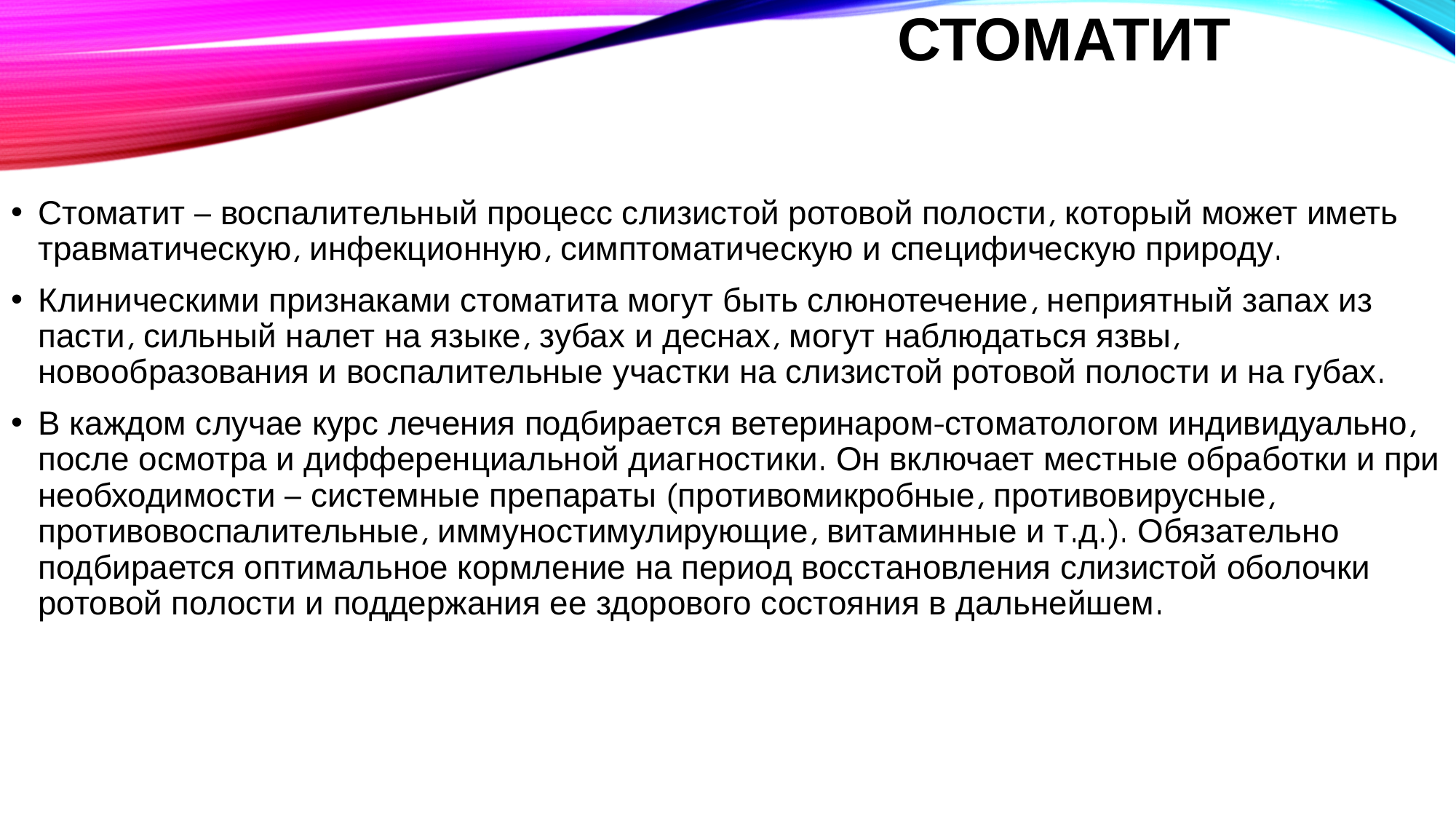

# СТОМАТИТ
Стоматит – воспалительный процесс слизистой ротовой полости, который может иметь травматическую, инфекционную, симптоматическую и специфическую природу.
Клиническими признаками стоматита могут быть слюнотечение, неприятный запах из пасти, сильный налет на языке, зубах и деснах, могут наблюдаться язвы, новообразования и воспалительные участки на слизистой ротовой полости и на губах.
В каждом случае курс лечения подбирается ветеринаром-стоматологом индивидуально, после осмотра и дифференциальной диагностики. Он включает местные обработки и при необходимости – системные препараты (противомикробные, противовирусные, противовоспалительные, иммуностимулирующие, витаминные и т.д.). Обязательно подбирается оптимальное кормление на период восстановления слизистой оболочки ротовой полости и поддержания ее здорового состояния в дальнейшем.